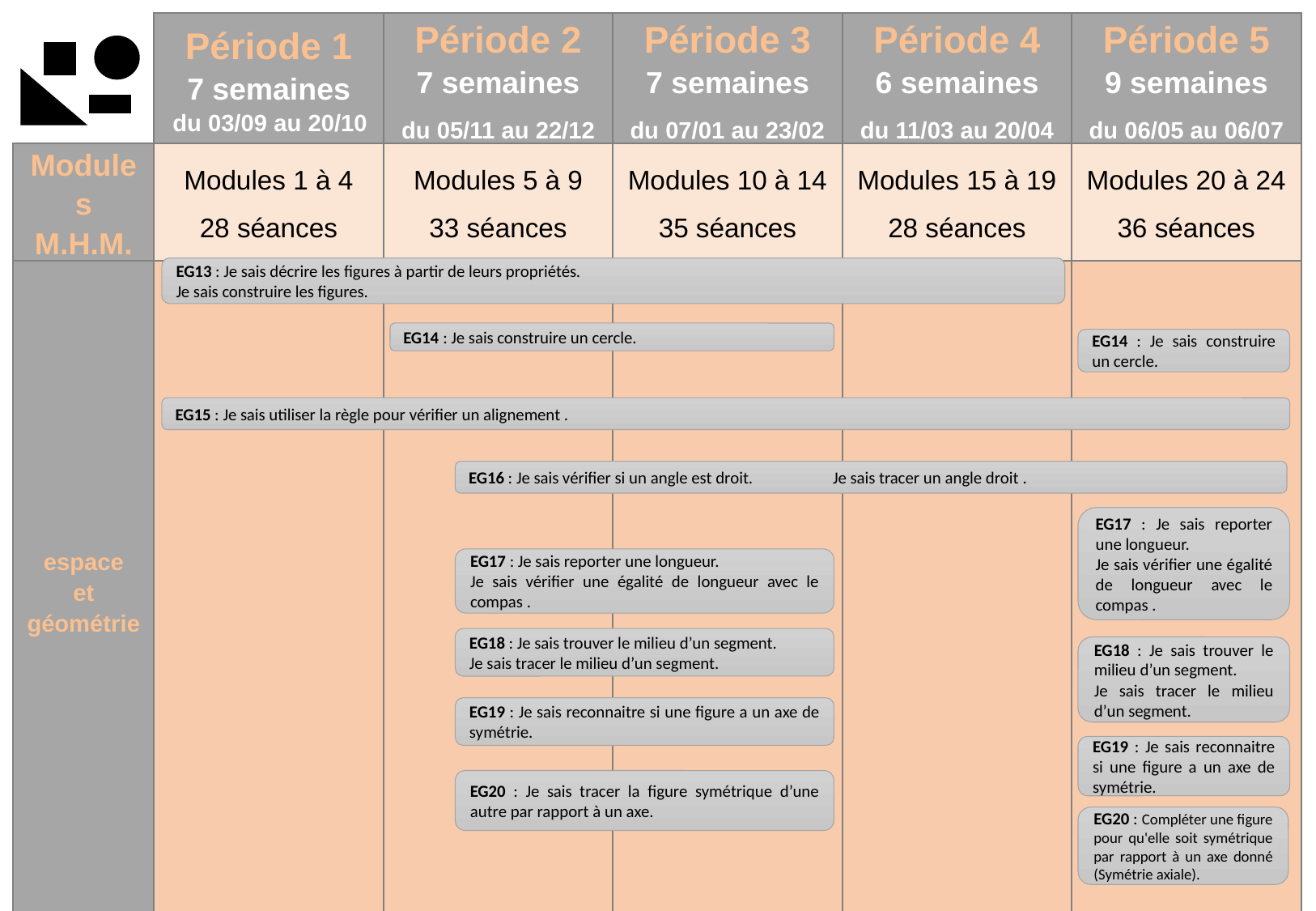

|  | Période 1 7 semaines  du 03/09 au 20/10 | Période 2 7 semaines   du 05/11 au 22/12 | Période 3 7 semaines   du 07/01 au 23/02 | Période 4 6 semaines   du 11/03 au 20/04 | Période 5 9 semaines   du 06/05 au 06/07 |
| --- | --- | --- | --- | --- | --- |
| Modules M.H.M. | Modules 1 à 4   28 séances | Modules 5 à 9   33 séances | Modules 10 à 14   35 séances | Modules 15 à 19   28 séances | Modules 20 à 24   36 séances |
| espace et géométrie |  |  |  |  |  |

EG13 : Je sais décrire les figures à partir de leurs propriétés.
Je sais construire les figures.
EG14 : Je sais construire un cercle.
EG14 : Je sais construire un cercle.
EG15 : Je sais utiliser la règle pour vérifier un alignement .
EG16 : Je sais vérifier si un angle est droit.	Je sais tracer un angle droit .
EG17 : Je sais reporter une longueur.
Je sais vérifier une égalité de longueur avec le compas .
EG17 : Je sais reporter une longueur.
Je sais vérifier une égalité de longueur avec le compas .
EG18 : Je sais trouver le milieu d’un segment.
Je sais tracer le milieu d’un segment.
EG18 : Je sais trouver le milieu d’un segment.
Je sais tracer le milieu d’un segment.
EG19 : Je sais reconnaitre si une figure a un axe de symétrie.
EG19 : Je sais reconnaitre si une figure a un axe de symétrie.
EG20 : Je sais tracer la figure symétrique d’une autre par rapport à un axe.
EG20 : Compléter une figure pour qu'elle soit symétrique par rapport à un axe donné (Symétrie axiale).